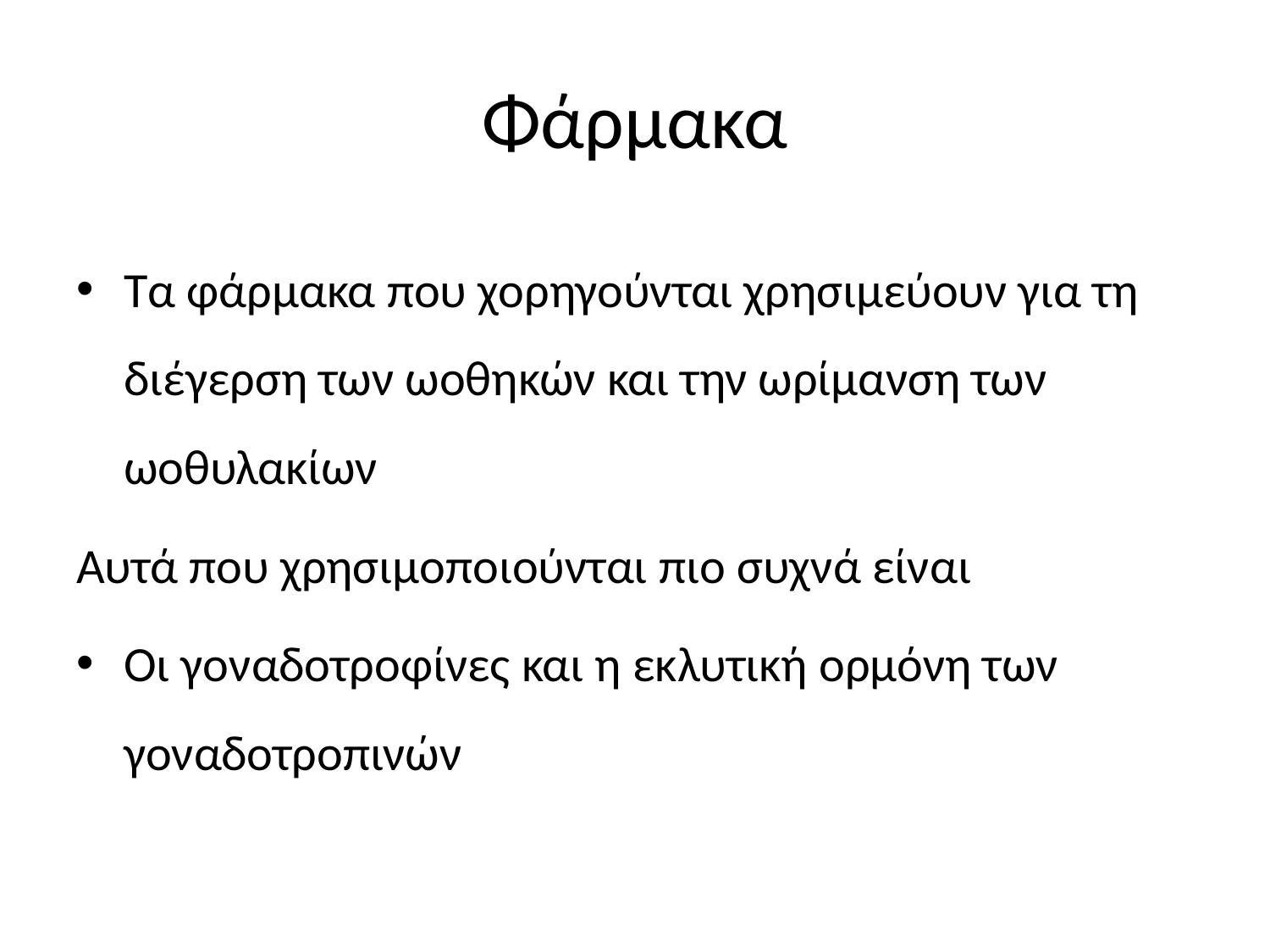

# Φάρμακα
Τα φάρμακα που χορηγούνται χρησιμεύουν για τη διέγερση των ωοθηκών και την ωρίμανση των ωοθυλακίων
Αυτά που χρησιμοποιούνται πιο συχνά είναι
Οι γοναδοτροφίνες και η εκλυτική ορμόνη των γοναδοτροπινών